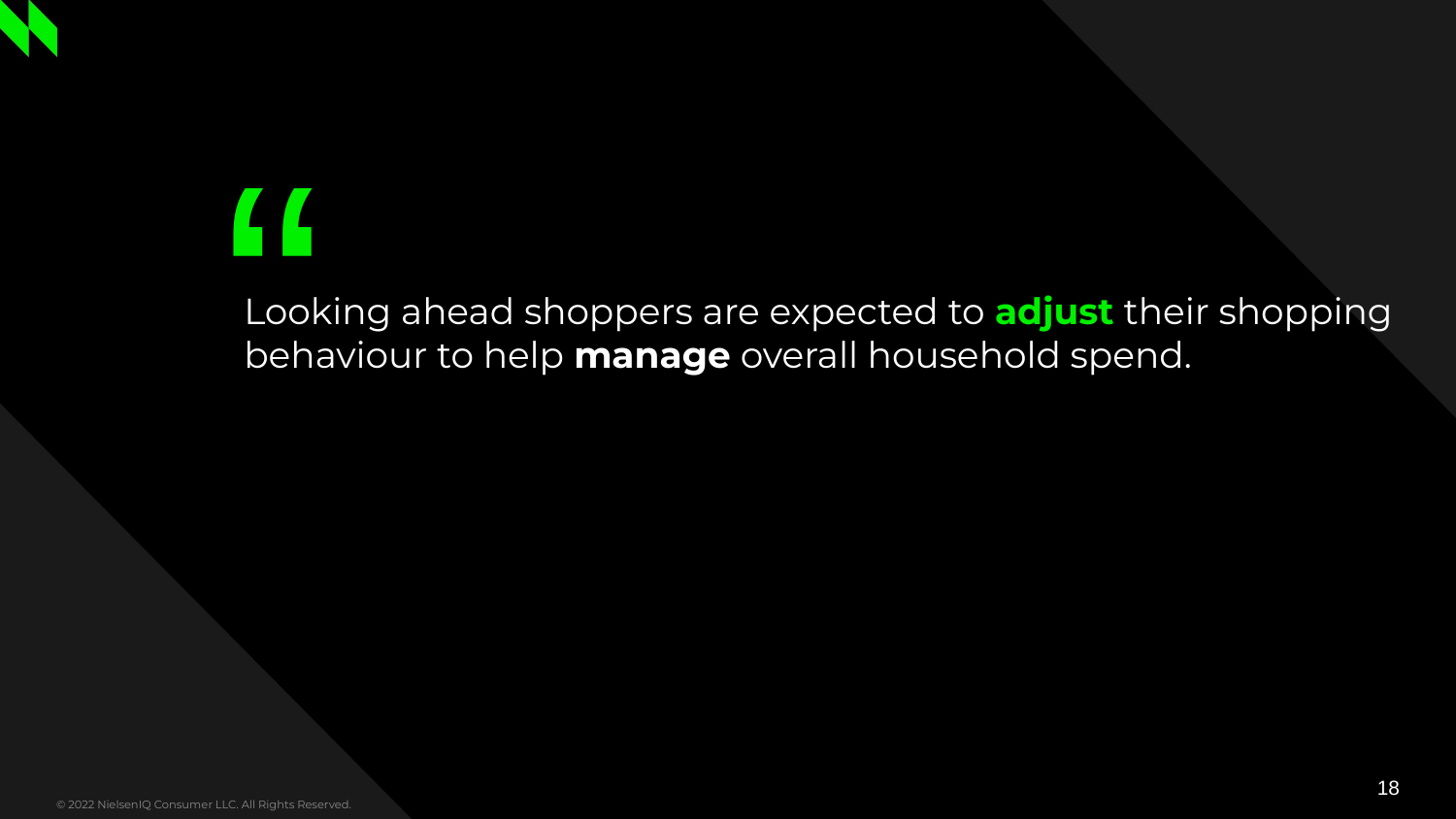

# Looking ahead shoppers are expected to adjust their shopping behaviour to help manage overall household spend.